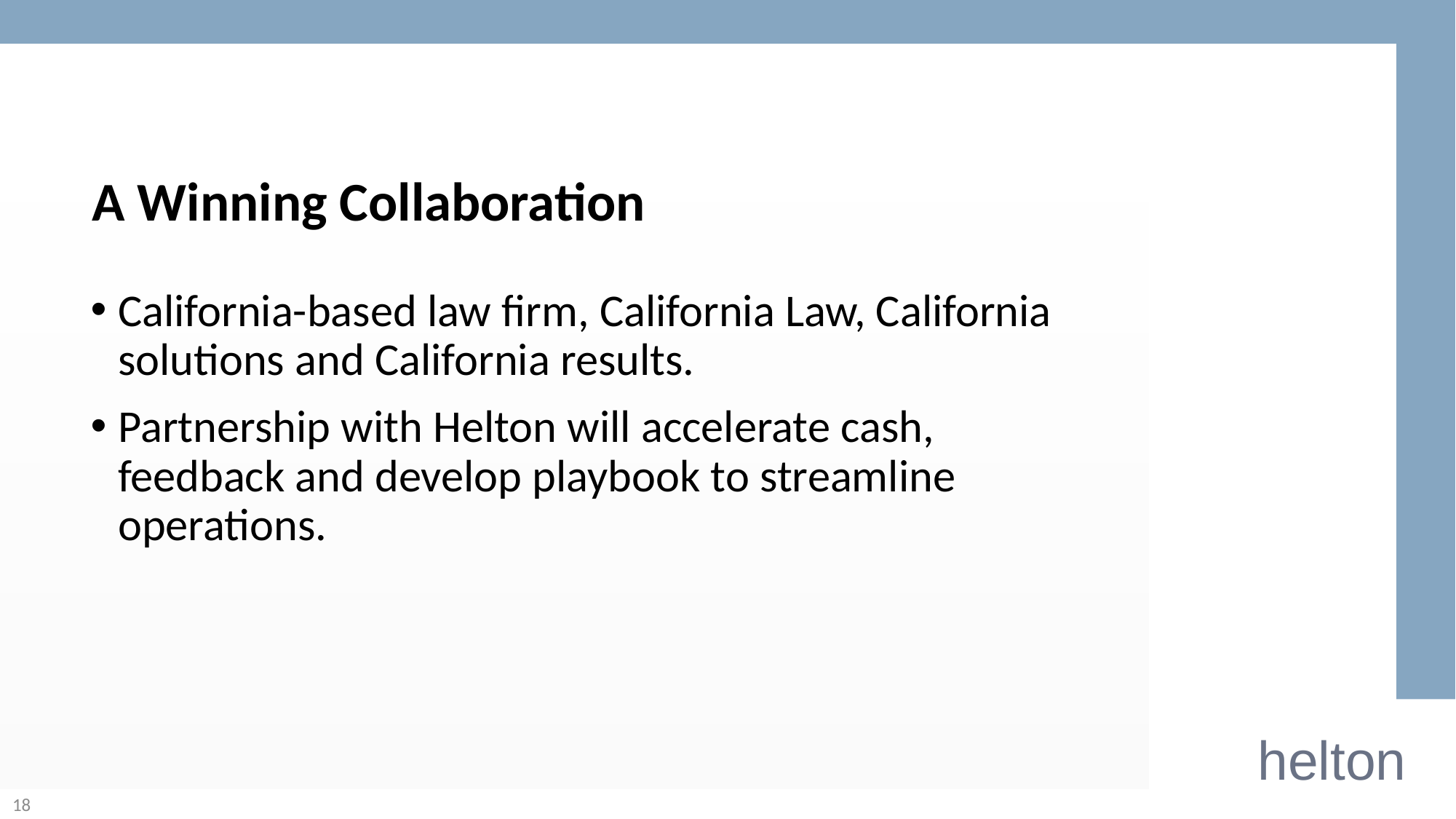

A Winning Collaboration

California-based law firm, California Law, California solutions and California results.
Partnership with Helton will accelerate cash, feedback and develop playbook to streamline operations.
helton
18